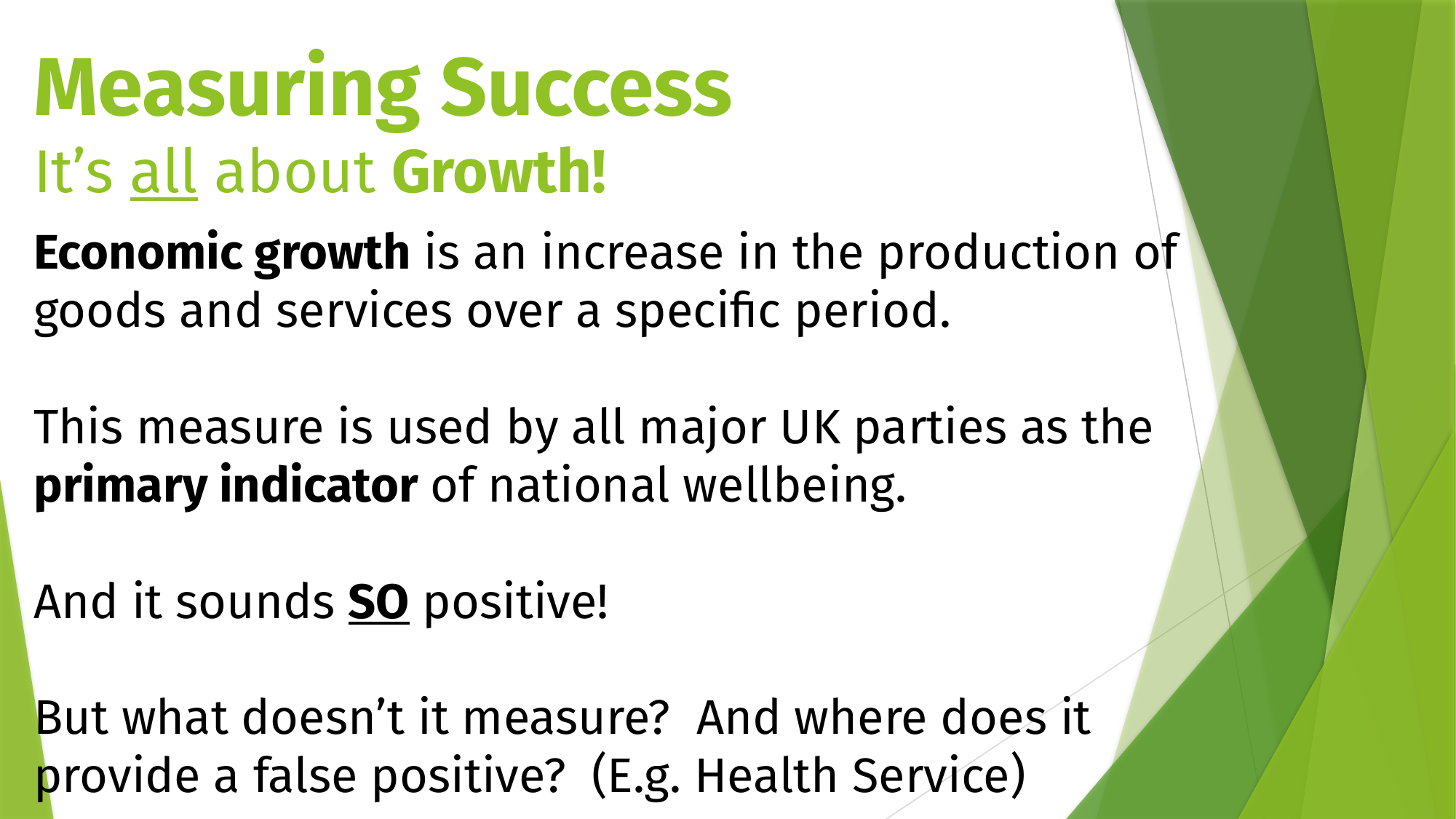

# Measuring Success It’s all about Growth!
Economic growth is an increase in the production of goods and services over a specific period.

This measure is used by all major UK parties as the primary indicator of national wellbeing.

And it sounds SO positive!

But what doesn’t it measure?  And where does it provide a false positive?  (E.g. Health Service)